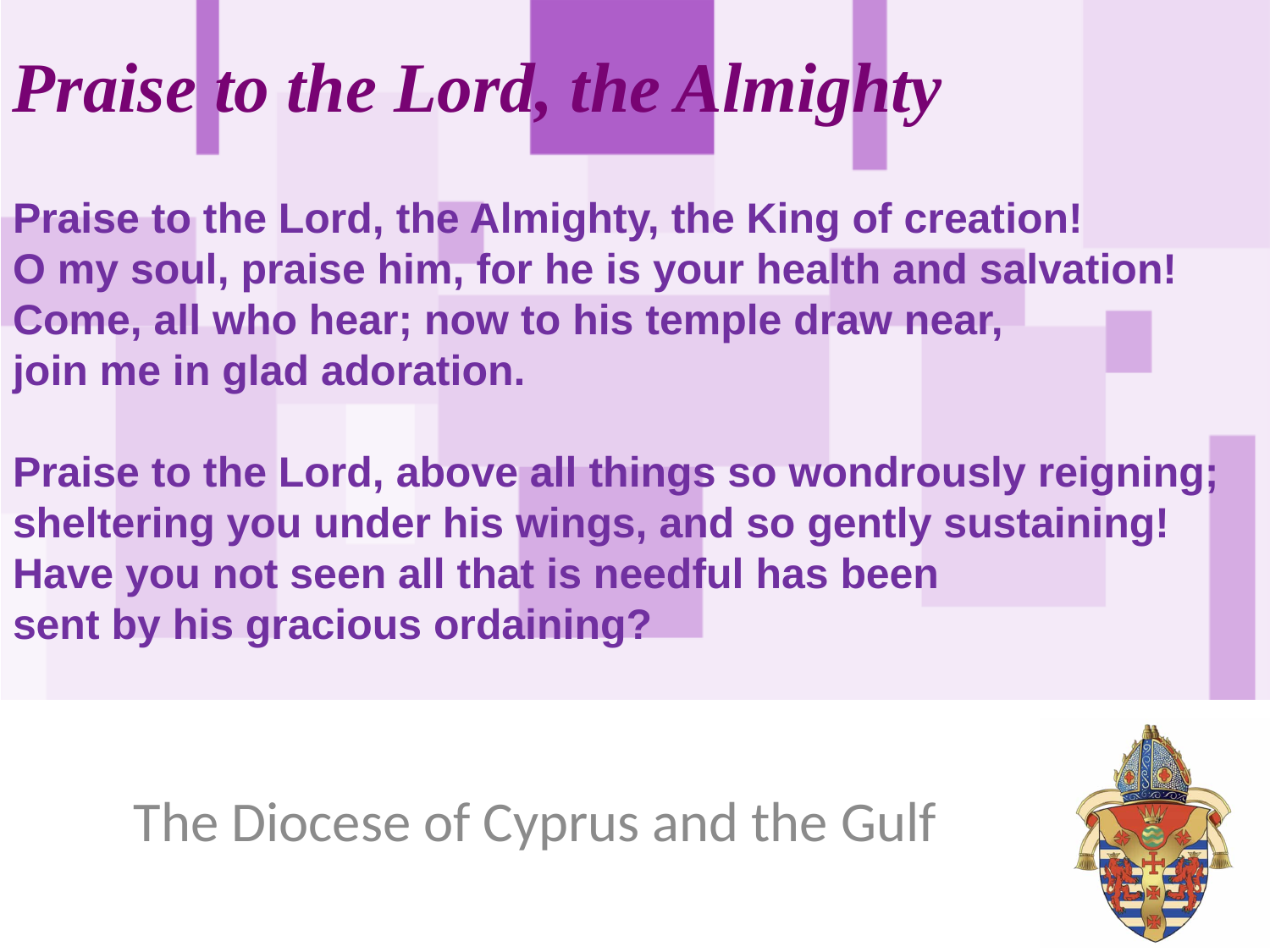

Praise to the Lord, the Almighty
Praise to the Lord, the Almighty, the King of creation!
O my soul, praise him, for he is your health and salvation!
Come, all who hear; now to his temple draw near,
join me in glad adoration.

Praise to the Lord, above all things so wondrously reigning;
sheltering you under his wings, and so gently sustaining!
Have you not seen all that is needful has been
sent by his gracious ordaining?